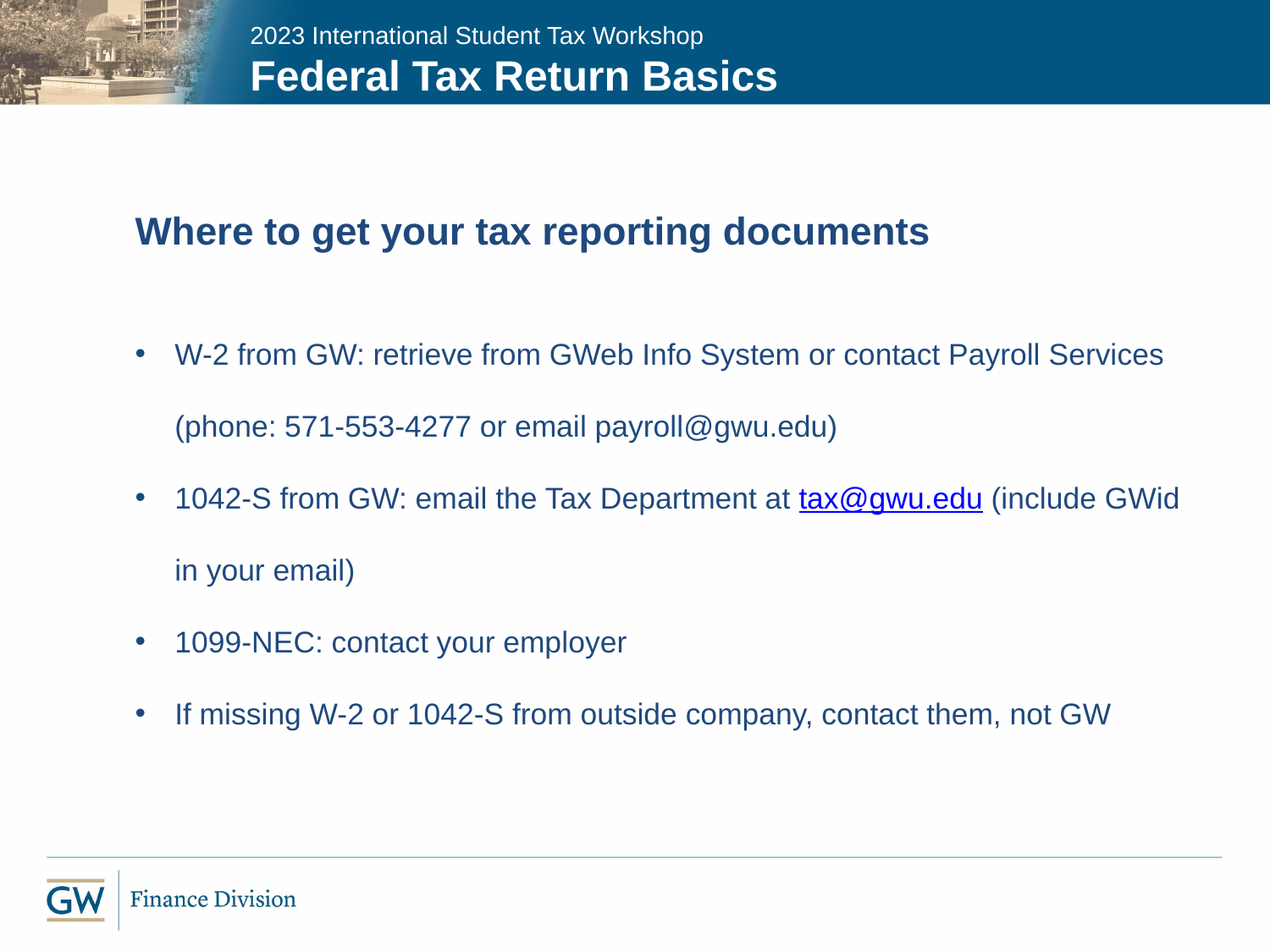

2023 International Student Tax Workshop
Federal Tax Return Basics

Where to get your tax reporting documents

W-2 from GW: retrieve from GWeb Info System or contact Payroll Services (phone: 571-553-4277 or email payroll@gwu.edu)
1042-S from GW: email the Tax Department at tax@gwu.edu (include GWid in your email)
1099-NEC: contact your employer
If missing W-2 or 1042-S from outside company, contact them, not GW